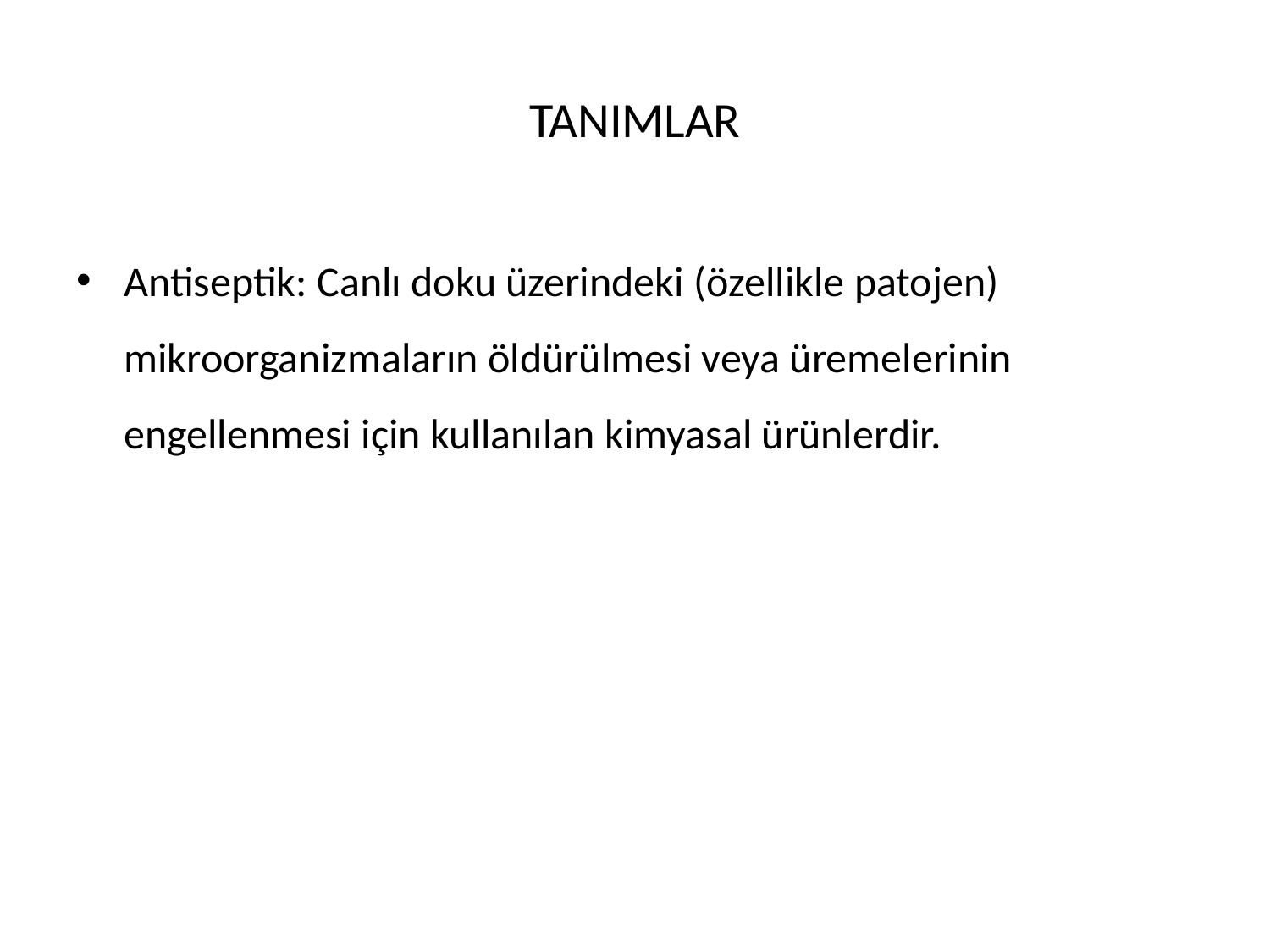

# TANIMLAR
Antiseptik: Canlı doku üzerindeki (özellikle patojen) mikroorganizmaların öldürülmesi veya üremelerinin engellenmesi için kullanılan kimyasal ürünlerdir.